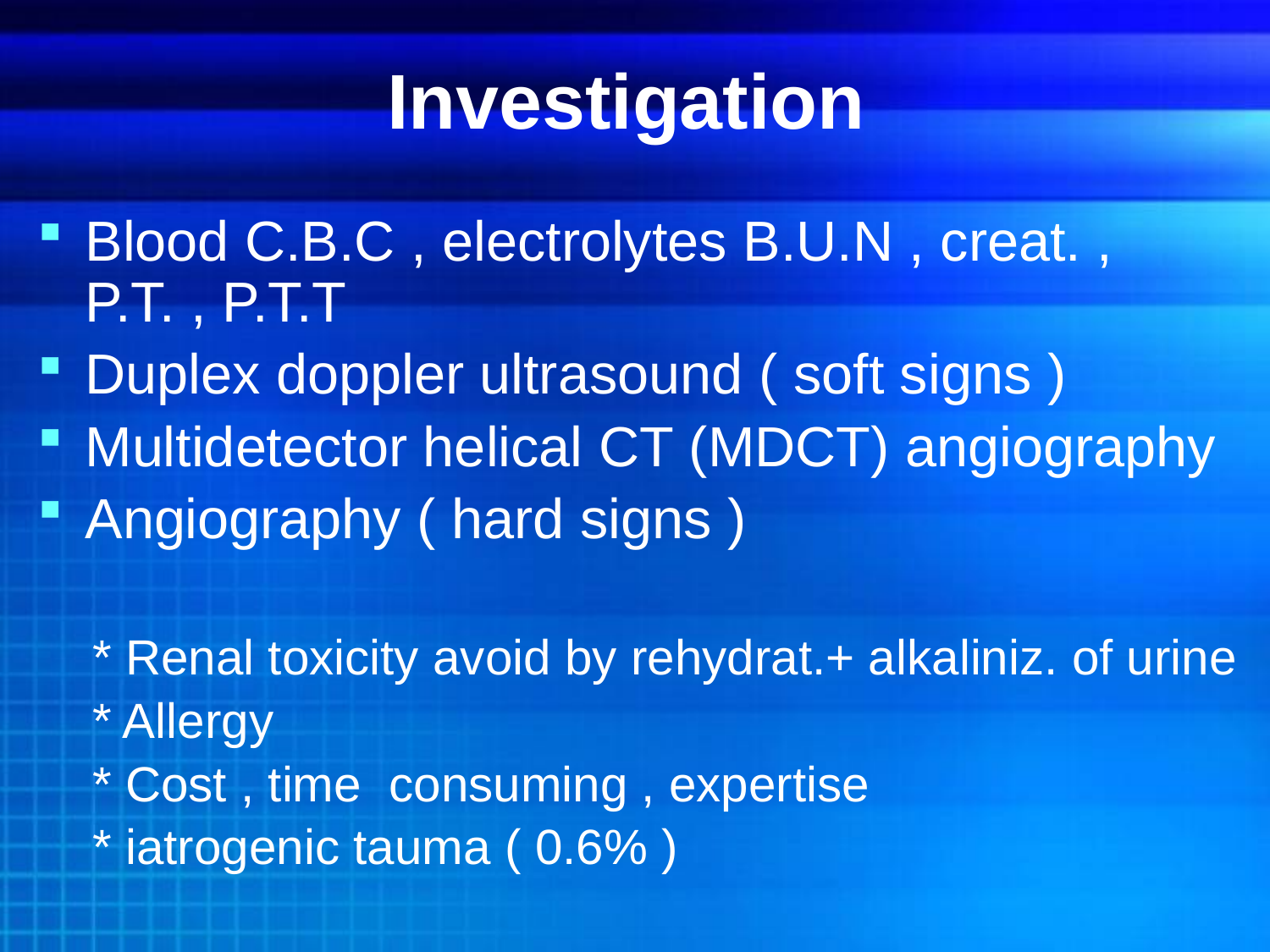

# Investigation
Blood C.B.C , electrolytes B.U.N , creat. , P.T. , P.T.T
Duplex doppler ultrasound ( soft signs )
Multidetector helical CT (MDCT) angiography
Angiography ( hard signs )

    * Renal toxicity avoid by rehydrat.+ alkaliniz. of urine
    * Allergy
    * Cost , time  consuming , expertise
    * iatrogenic tauma ( 0.6% )